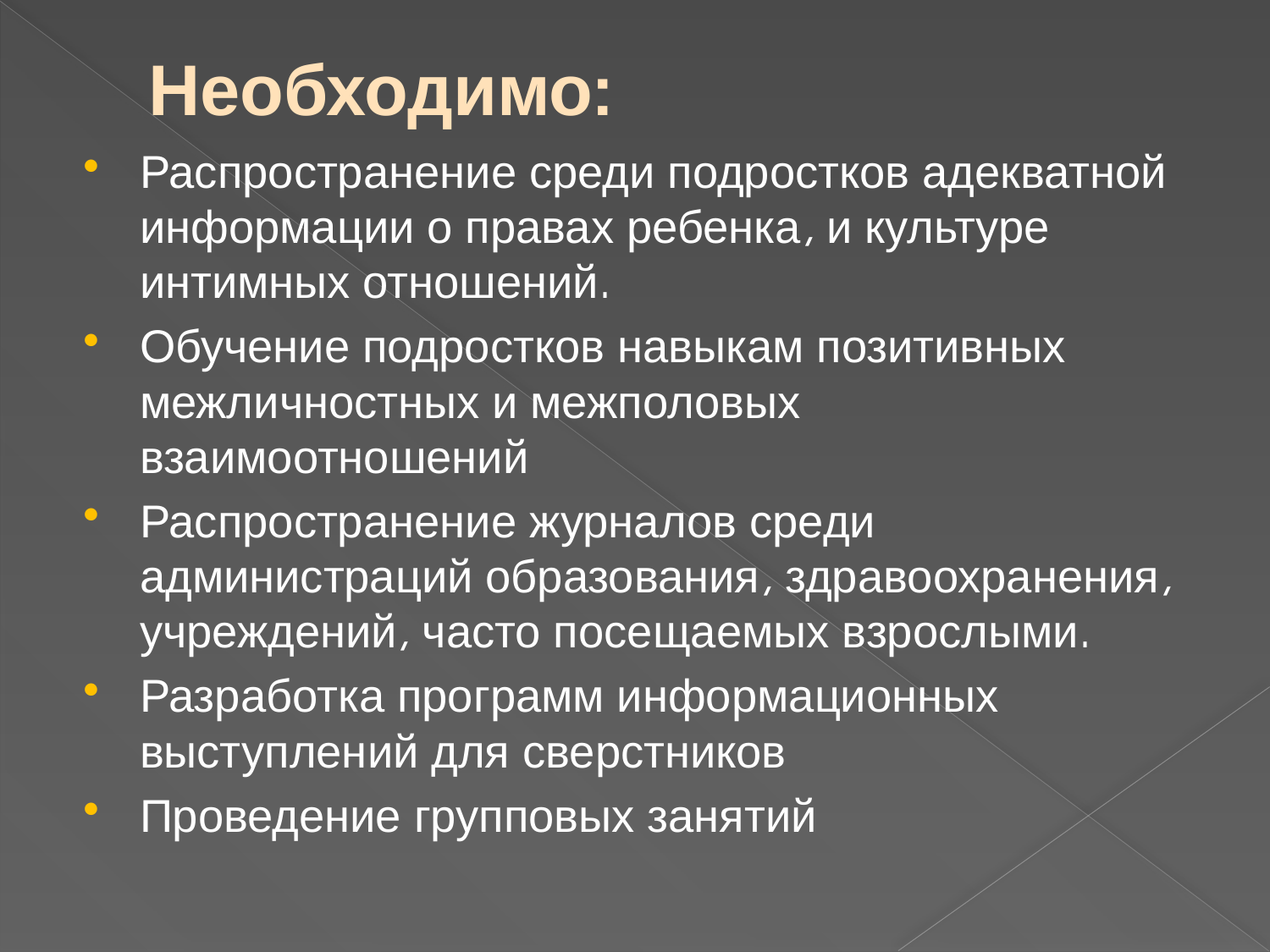

# Необходимо:
Распространение среди подростков адекватной информации о правах ребенка, и культуре интимных отношений.
Обучение подростков навыкам позитивных межличностных и межполовых взаимоотношений
Распространение журналов среди администраций образования, здравоохранения, учреждений, часто посещаемых взрослыми.
Разработка программ информационных выступлений для сверстников
Проведение групповых занятий